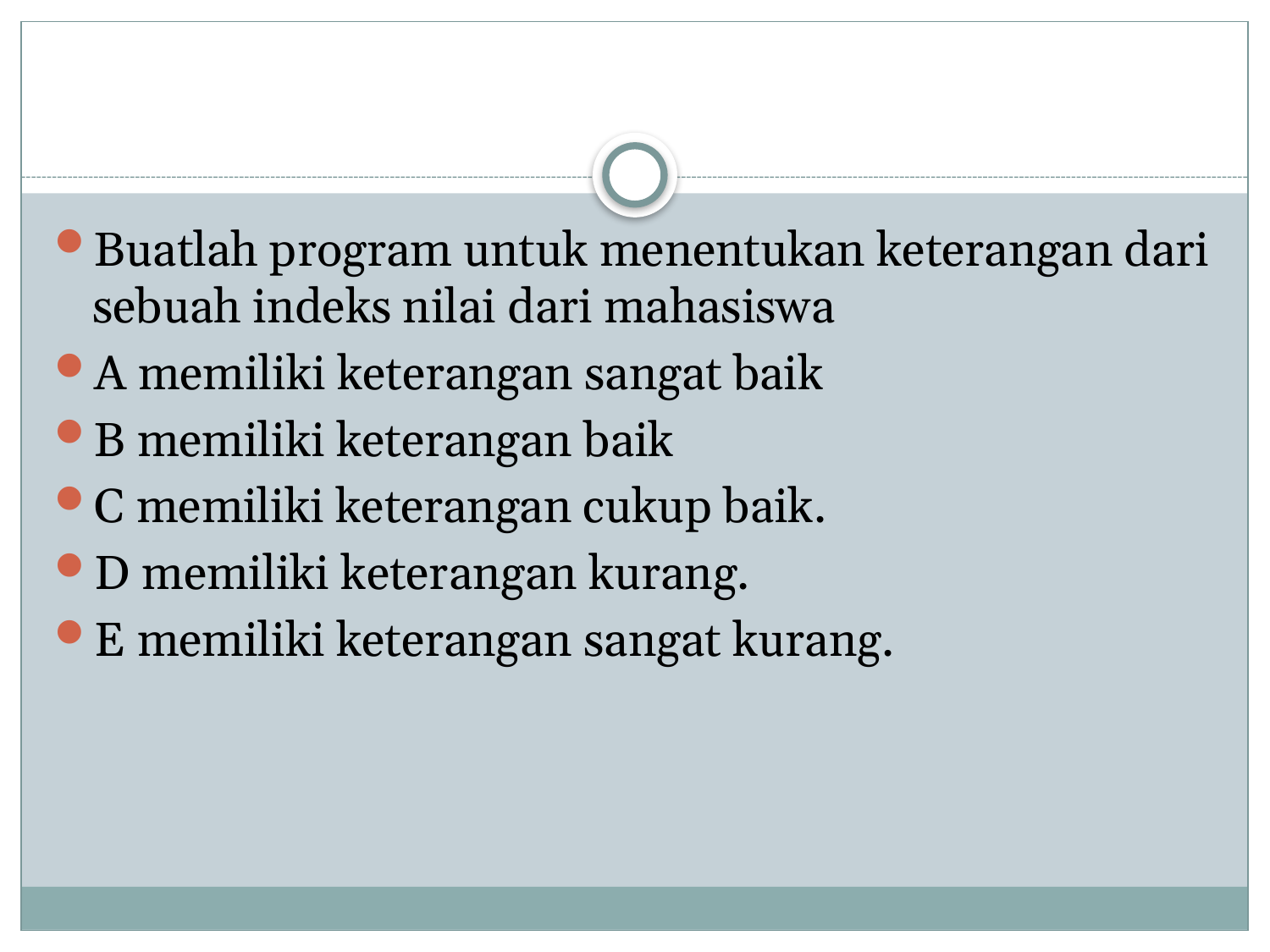

#
Buatlah program untuk menentukan keterangan dari sebuah indeks nilai dari mahasiswa
A memiliki keterangan sangat baik
B memiliki keterangan baik
C memiliki keterangan cukup baik.
D memiliki keterangan kurang.
E memiliki keterangan sangat kurang.